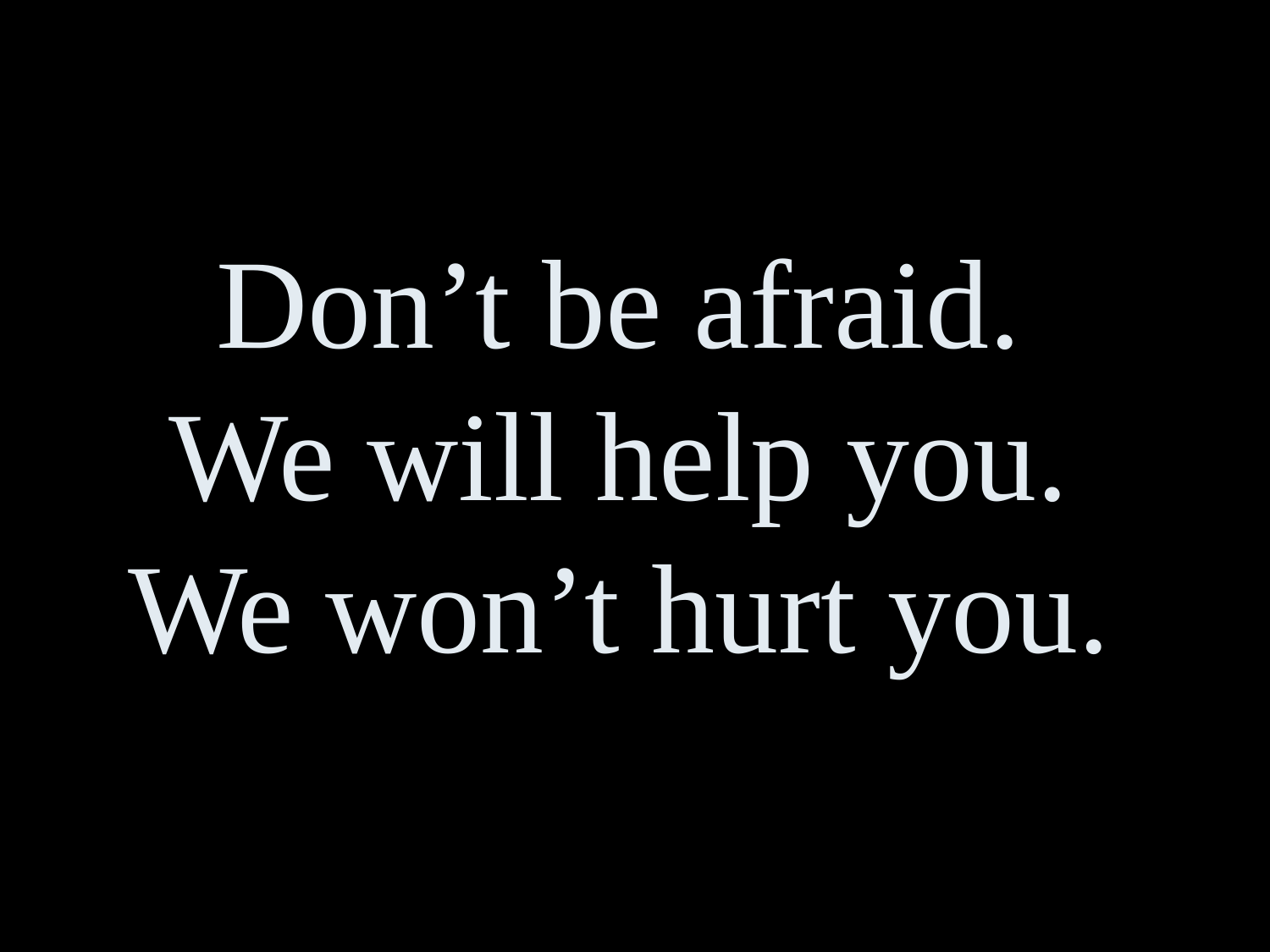

Don’t be afraid.
We will help you.
We won’t hurt you.